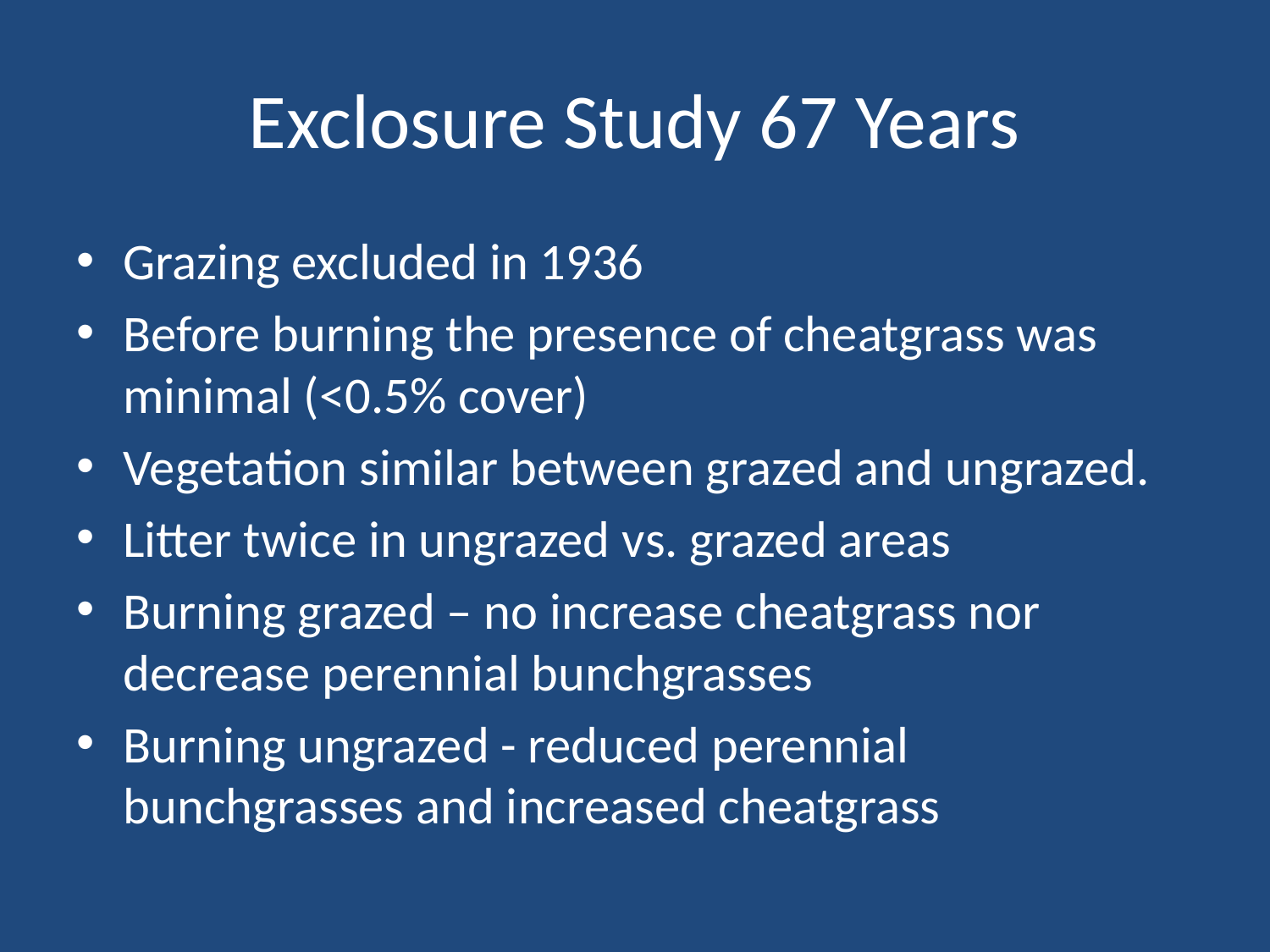

# Exclosure Study 67 Years
Grazing excluded in 1936
Before burning the presence of cheatgrass was minimal (<0.5% cover)
Vegetation similar between grazed and ungrazed.
Litter twice in ungrazed vs. grazed areas
Burning grazed – no increase cheatgrass nor decrease perennial bunchgrasses
Burning ungrazed - reduced perennial bunchgrasses and increased cheatgrass